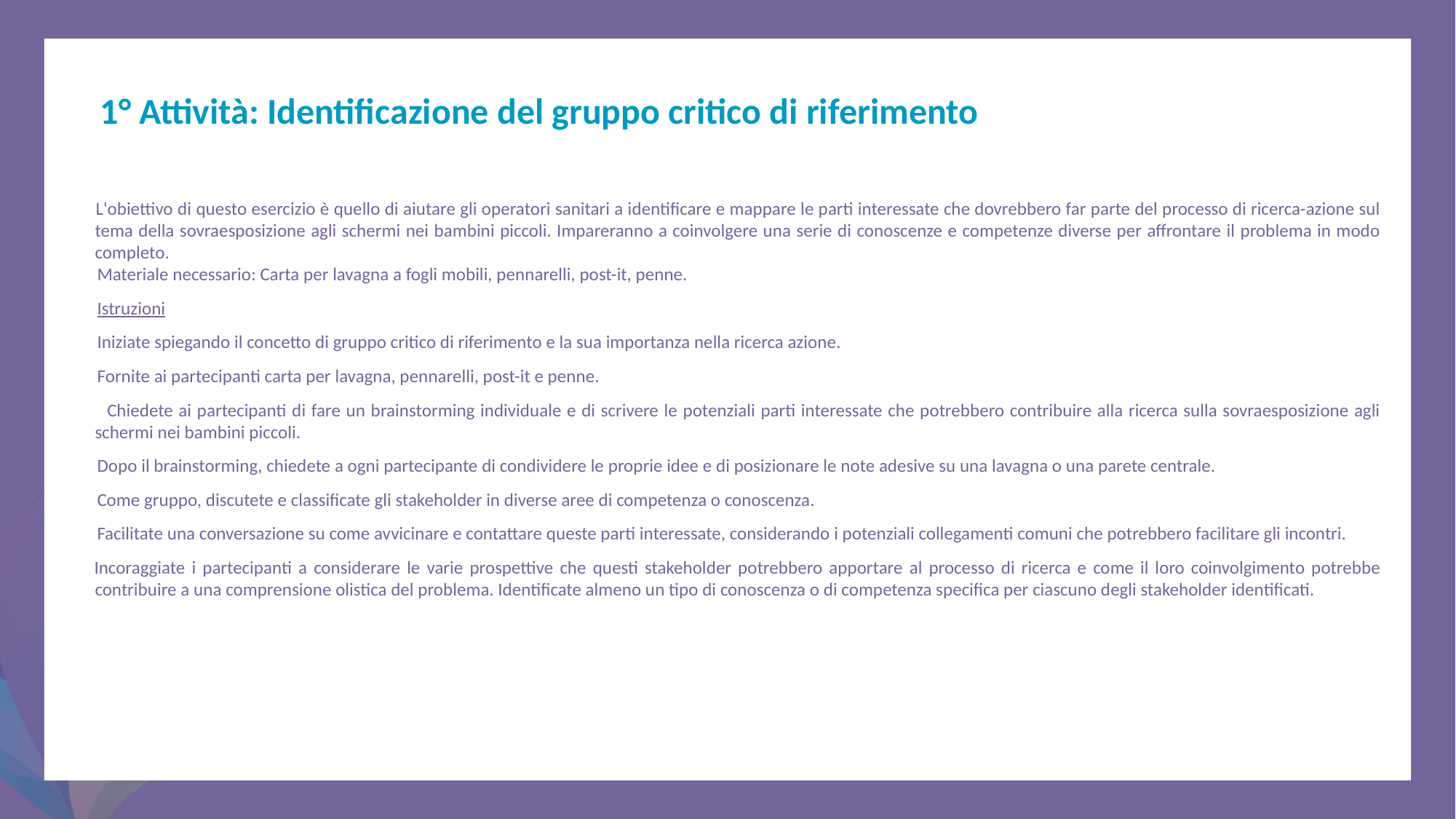

1° Attività: Identificazione del gruppo critico di riferimento

      L'obiettivo di questo esercizio è quello di aiutare gli operatori sanitari a identificare e mappare le parti interessate che dovrebbero far parte del processo di ricerca-azione sul tema della sovraesposizione agli schermi nei bambini piccoli. Impareranno a coinvolgere una serie di conoscenze e competenze diverse per affrontare il problema in modo completo.
       Materiale necessario: Carta per lavagna a fogli mobili, pennarelli, post-it, penne.
       Istruzioni
       Iniziate spiegando il concetto di gruppo critico di riferimento e la sua importanza nella ricerca azione.
       Fornite ai partecipanti carta per lavagna, pennarelli, post-it e penne.
       Chiedete ai partecipanti di fare un brainstorming individuale e di scrivere le potenziali parti interessate che potrebbero contribuire alla ricerca sulla sovraesposizione agli schermi nei bambini piccoli.
       Dopo il brainstorming, chiedete a ogni partecipante di condividere le proprie idee e di posizionare le note adesive su una lavagna o una parete centrale.
       Come gruppo, discutete e classificate gli stakeholder in diverse aree di competenza o conoscenza.
       Facilitate una conversazione su come avvicinare e contattare queste parti interessate, considerando i potenziali collegamenti comuni che potrebbero facilitare gli incontri.
    Incoraggiate i partecipanti a considerare le varie prospettive che questi stakeholder potrebbero apportare al processo di ricerca e come il loro coinvolgimento potrebbe contribuire a una comprensione olistica del problema. Identificate almeno un tipo di conoscenza o di competenza specifica per ciascuno degli stakeholder identificati.